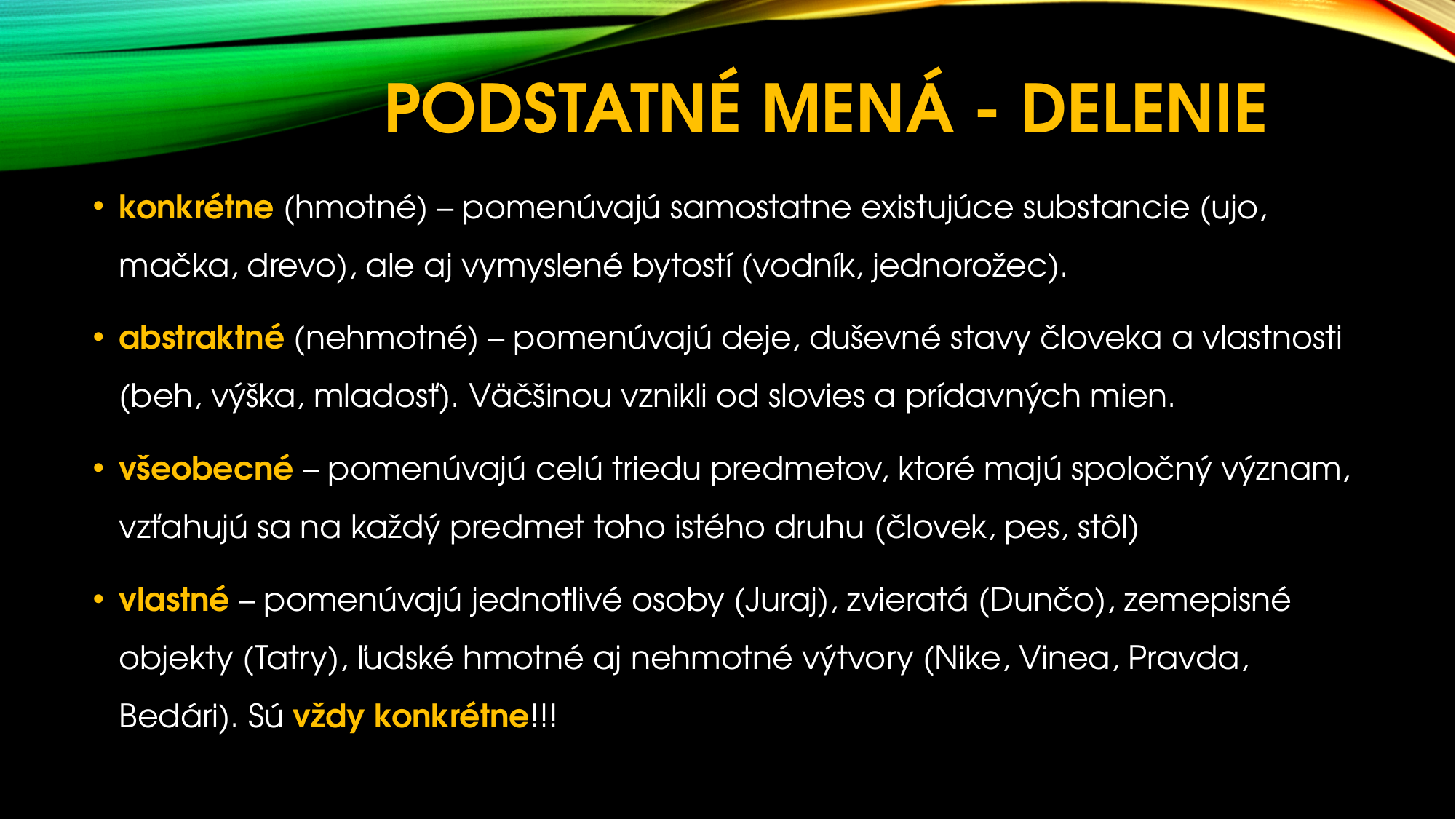

# Podstatné mená - delenie
konkrétne (hmotné) – pomenúvajú samostatne existujúce substancie (ujo, mačka, drevo), ale aj vymyslené bytostí (vodník, jednorožec).
abstraktné (nehmotné) – pomenúvajú deje, duševné stavy človeka a vlastnosti (beh, výška, mladosť). Väčšinou vznikli od slovies a prídavných mien.
všeobecné – pomenúvajú celú triedu predmetov, ktoré majú spoločný význam, vzťahujú sa na každý predmet toho istého druhu (človek, pes, stôl)
vlastné – pomenúvajú jednotlivé osoby (Juraj), zvieratá (Dunčo), zemepisné objekty (Tatry), ľudské hmotné aj nehmotné výtvory (Nike, Vinea, Pravda, Bedári). Sú vždy konkrétne!!!